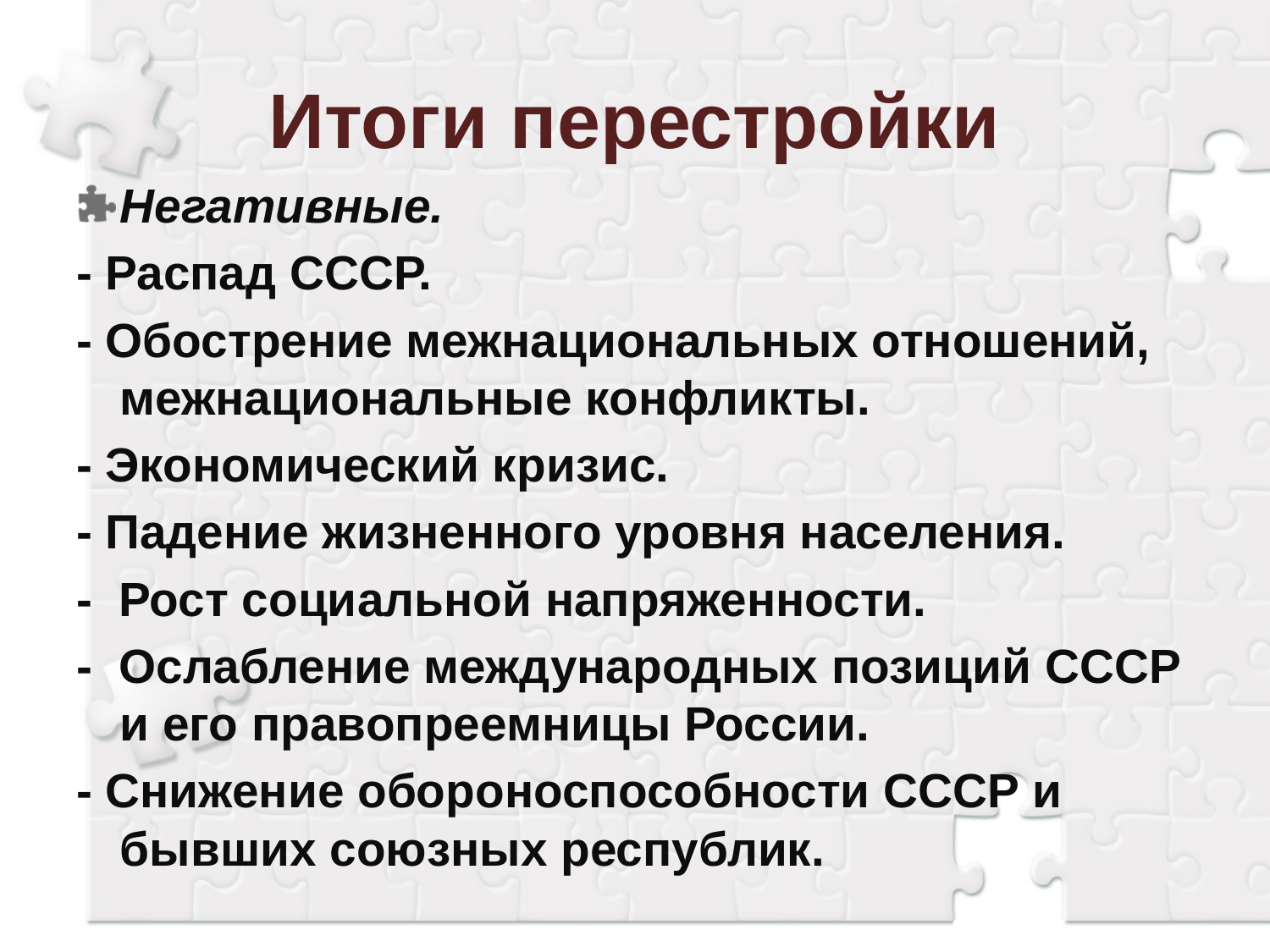

# Итоги перестройки
Негативные.
- Распад СССР.
- Обострение межнациональных отношений, межнациональные конфликты.
- Экономический кризис.
- Падение жизненного уровня населения.
-  Рост социальной напряженности.
-  Ослабление международных позиций СССР и его правопреемницы России.
- Снижение обороноспособности СССР и бывших союзных республик.